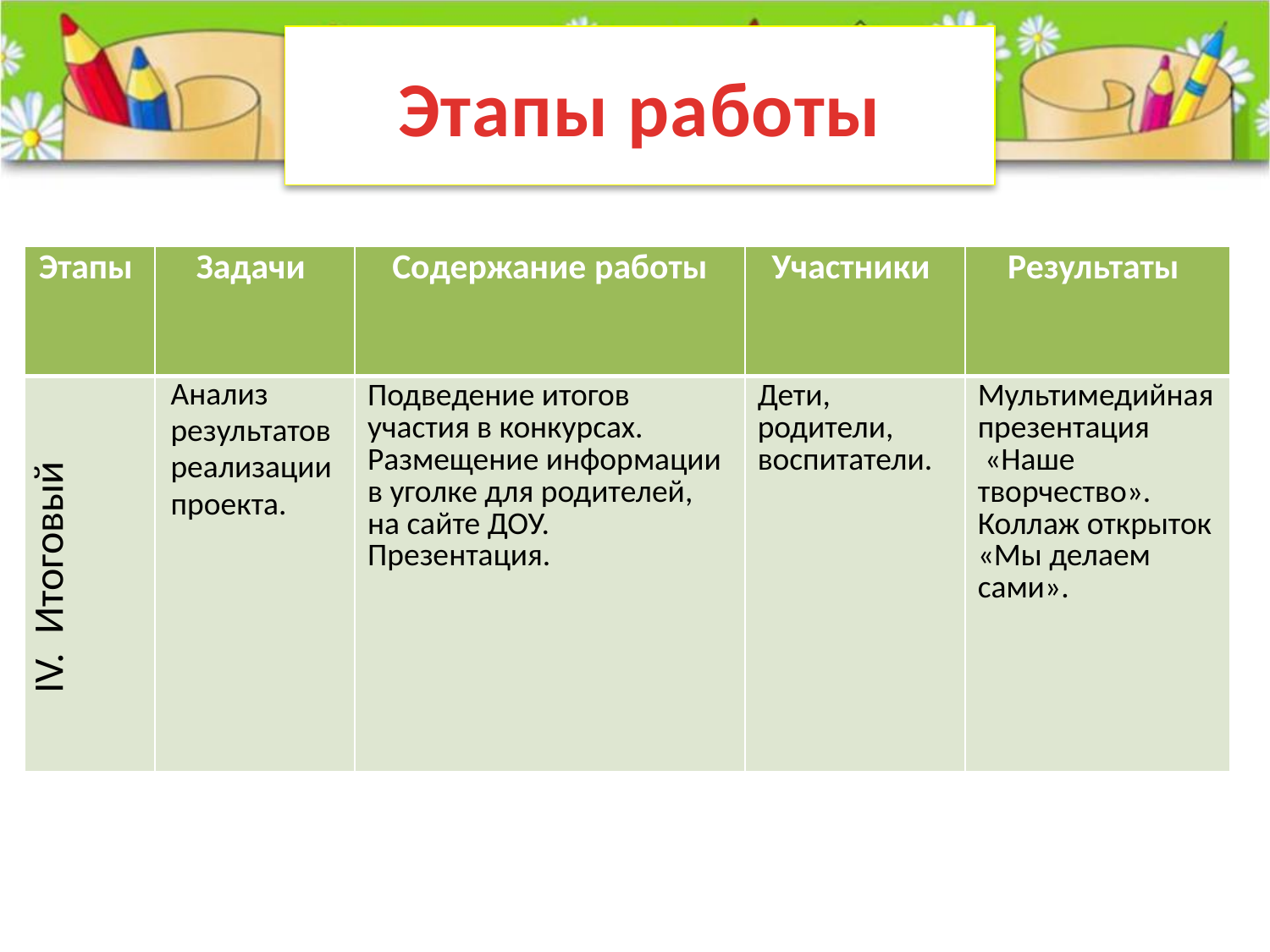

# Этапы работы
| Этапы | Задачи | Содержание работы | Участники | Результаты |
| --- | --- | --- | --- | --- |
| IV. Итоговый | Анализ результатов реализации проекта. | Подведение итогов участия в конкурсах. Размещение информации в уголке для родителей, на сайте ДОУ. Презентация. | Дети, родители, воспитатели. | Мультимедийная презентация «Наше творчество». Коллаж открыток «Мы делаем сами». |